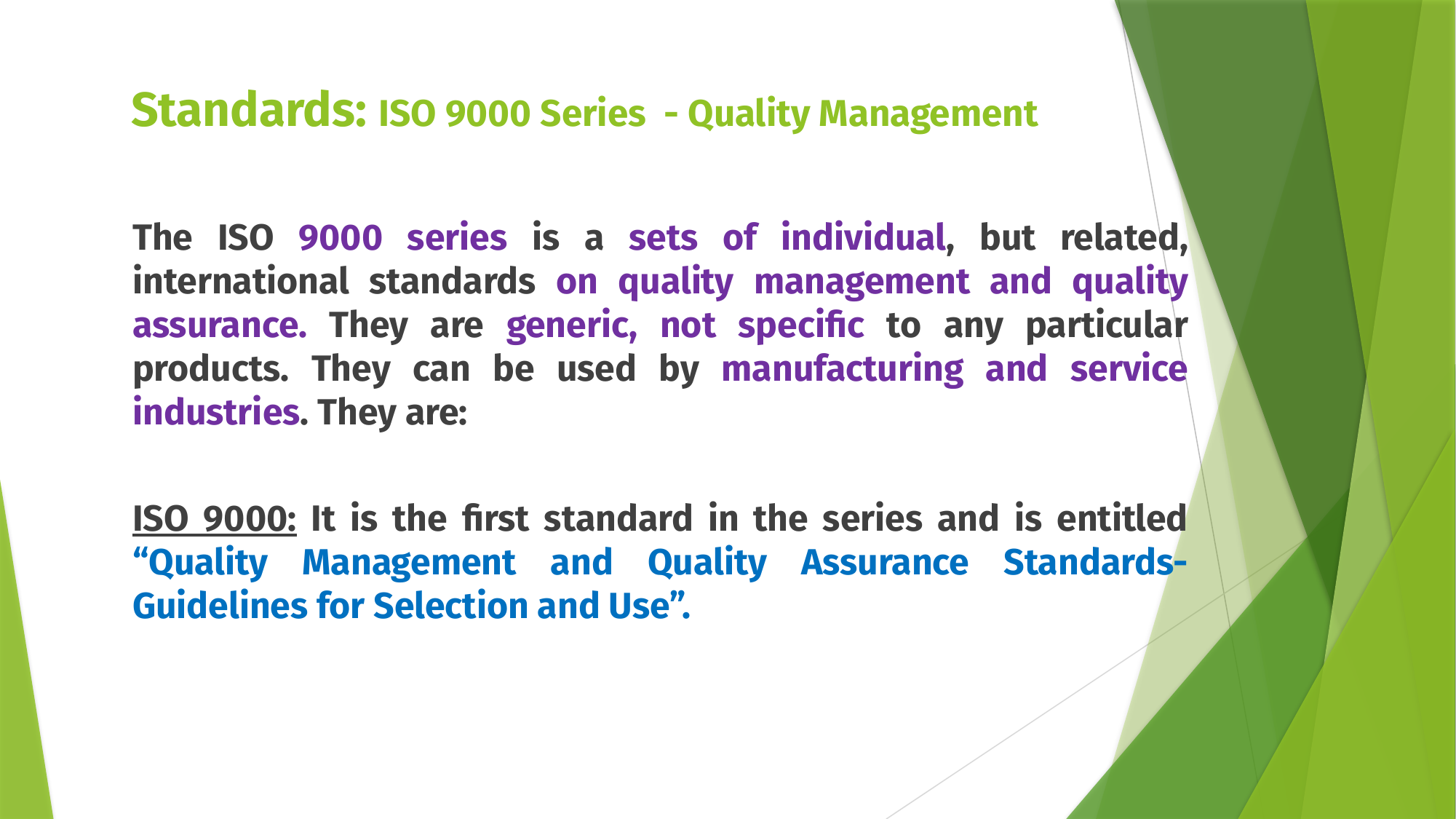

# Standards: ISO 9000 Series  - Quality Management
	The ISO 9000 series is a sets of individual, but related, international standards on quality management and quality assurance. They are generic, not specific to any particular products. They can be used by manufacturing and service industries. They are:

	ISO 9000: It is the first standard in the series and is entitled “Quality Management and Quality Assurance Standards-Guidelines for Selection and Use”.